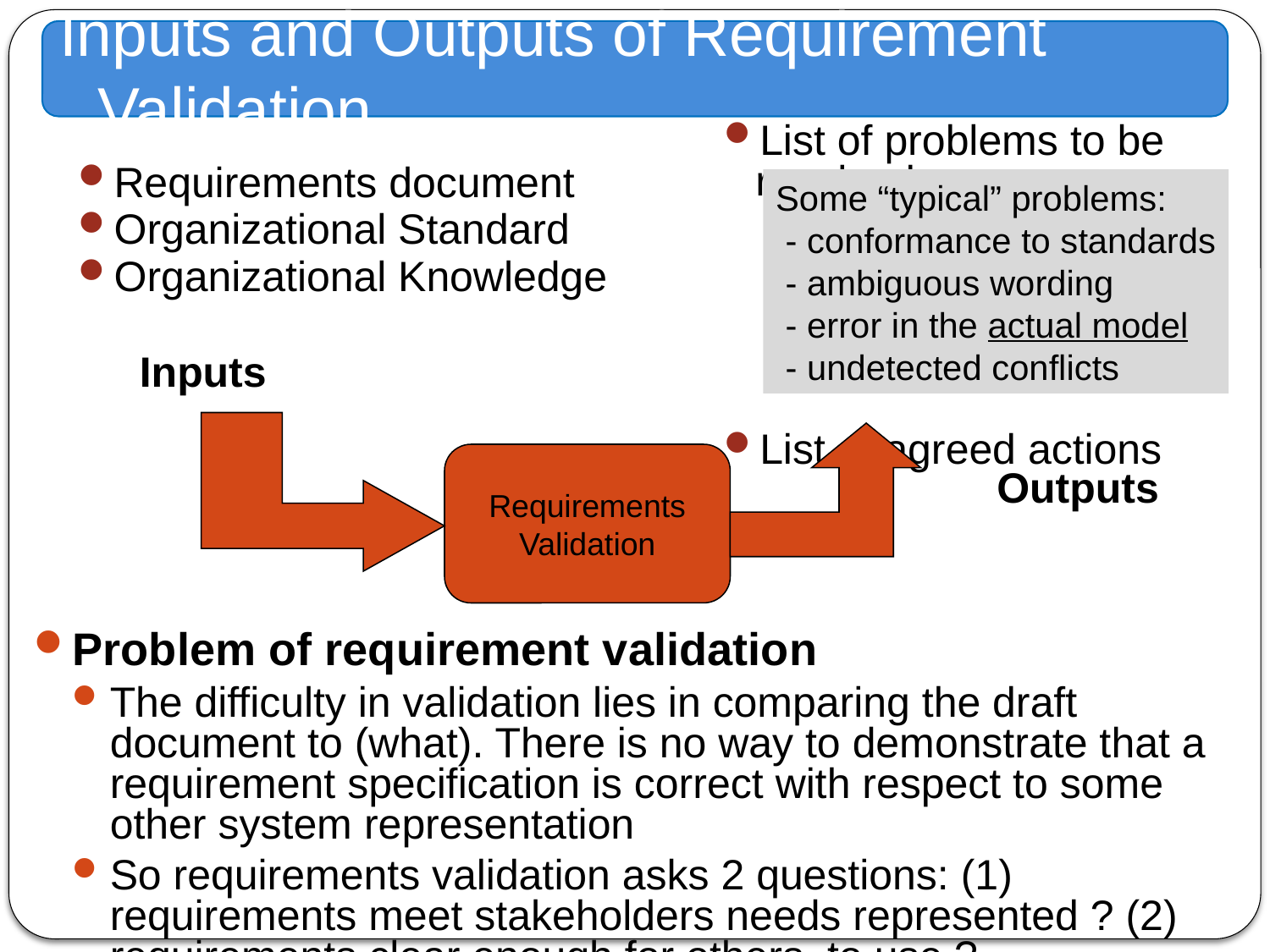

Inputs and Outputs of Requirement Validation
List of problems to be resolved

List of agreed actions
Requirements document
Organizational Standard
Organizational Knowledge
Some “typical” problems:
 - conformance to standards
 - ambiguous wording
 - error in the actual model
 - undetected conflicts
Inputs

Requirements
Validation
Outputs
Problem of requirement validation
The difficulty in validation lies in comparing the draft document to (what). There is no way to demonstrate that a requirement specification is correct with respect to some other system representation
So requirements validation asks 2 questions: (1) requirements meet stakeholders needs represented ? (2) requirements clear enough for others  to use ?